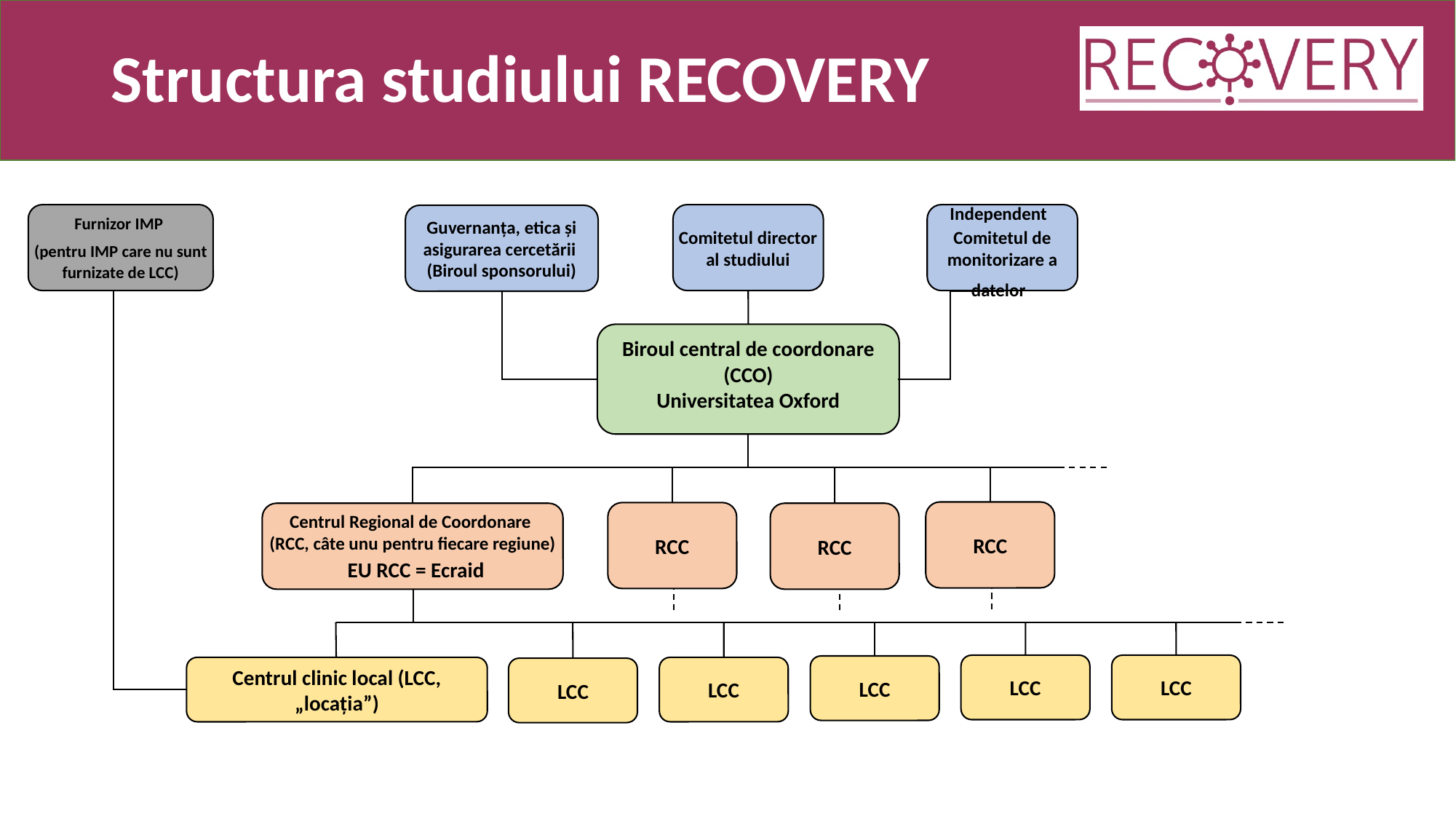

# Structura studiului RECOVERY
Furnizor IMP
(pentru IMP care nu sunt
furnizate de LCC)
Comitetul director al studiului
Independent
Comitetul de monitorizare a datelor
Guvernanța, etica și asigurarea cercetării
(Biroul sponsorului)

Biroul central de coordonare (CCO)
Universitatea Oxford

RCC
RCC
Centrul Regional de Coordonare
(RCC, câte unu pentru fiecare regiune)
 EU RCC = Ecraid
RCC
LCC
LCC
LCC
Centrul clinic local (LCC, „locația”)
LCC
LCC